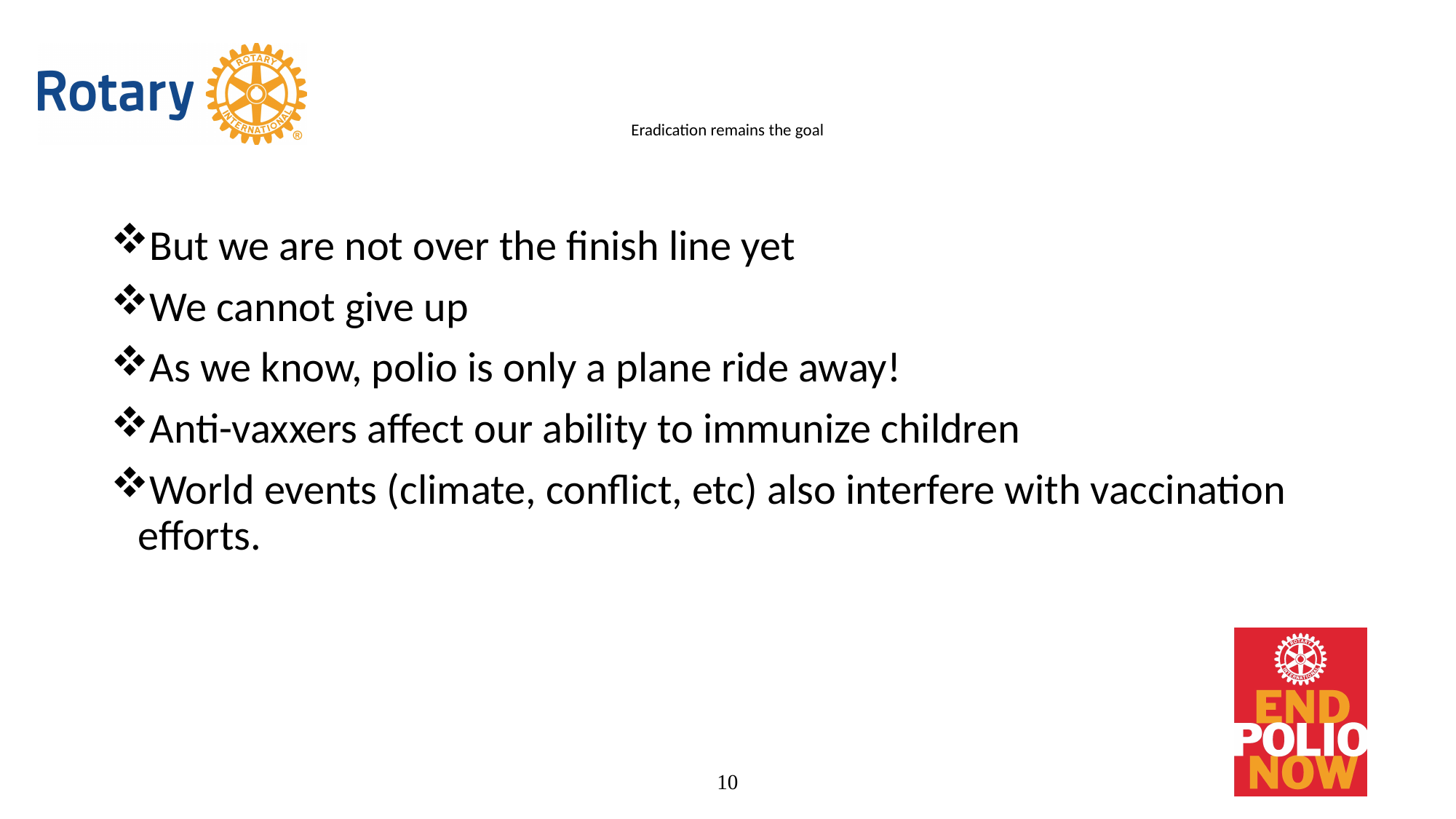

# Eradication remains the goal
But we are not over the finish line yet
We cannot give up
As we know, polio is only a plane ride away!
Anti-vaxxers affect our ability to immunize children
World events (climate, conflict, etc) also interfere with vaccination efforts.
10
10